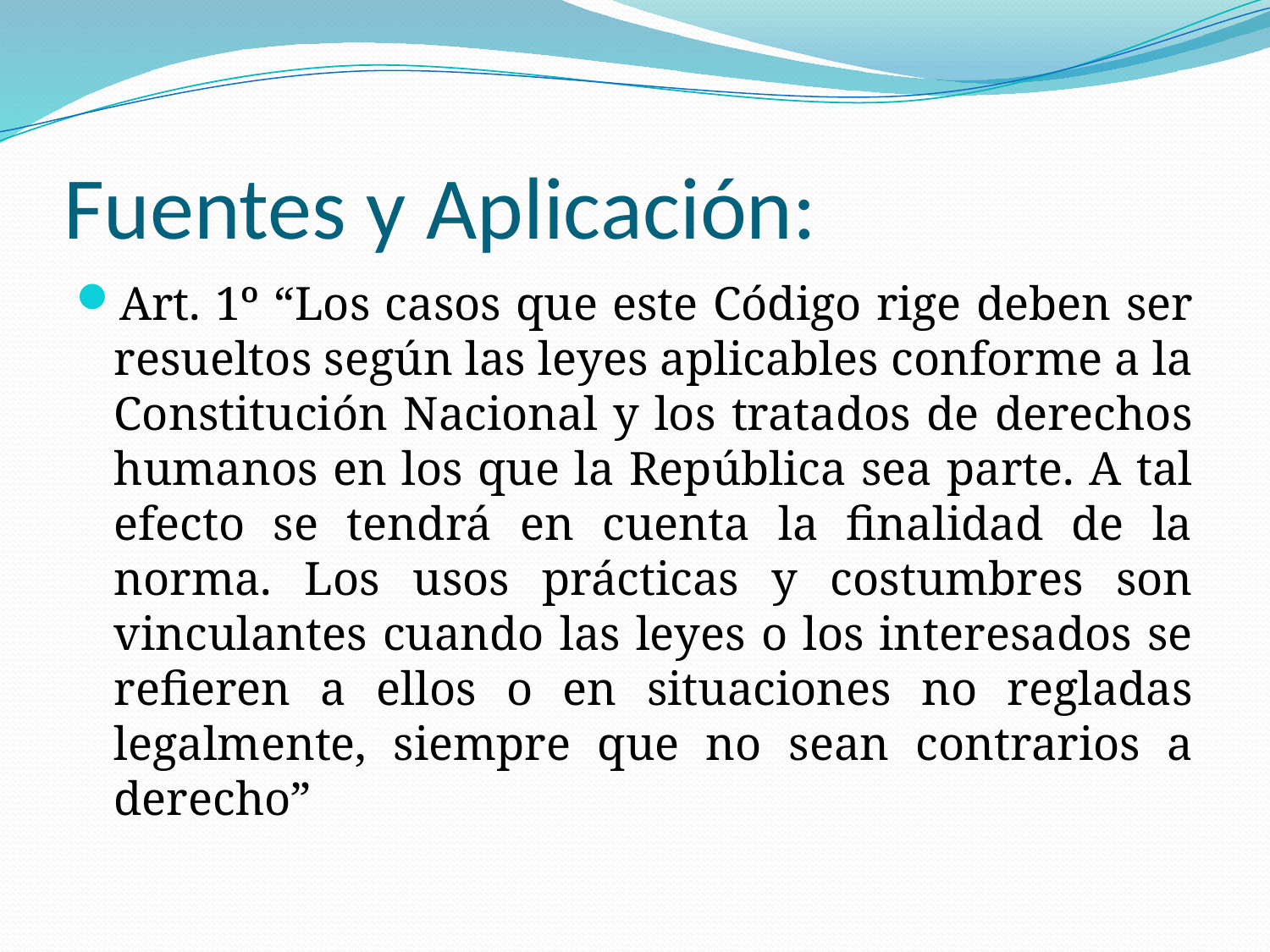

# Fuentes y Aplicación:
Art. 1º “Los casos que este Código rige deben ser resueltos según las leyes aplicables conforme a la Constitución Nacional y los tratados de derechos humanos en los que la República sea parte. A tal efecto se tendrá en cuenta la finalidad de la norma. Los usos prácticas y costumbres son vinculantes cuando las leyes o los interesados se refieren a ellos o en situaciones no regladas legalmente, siempre que no sean contrarios a derecho”